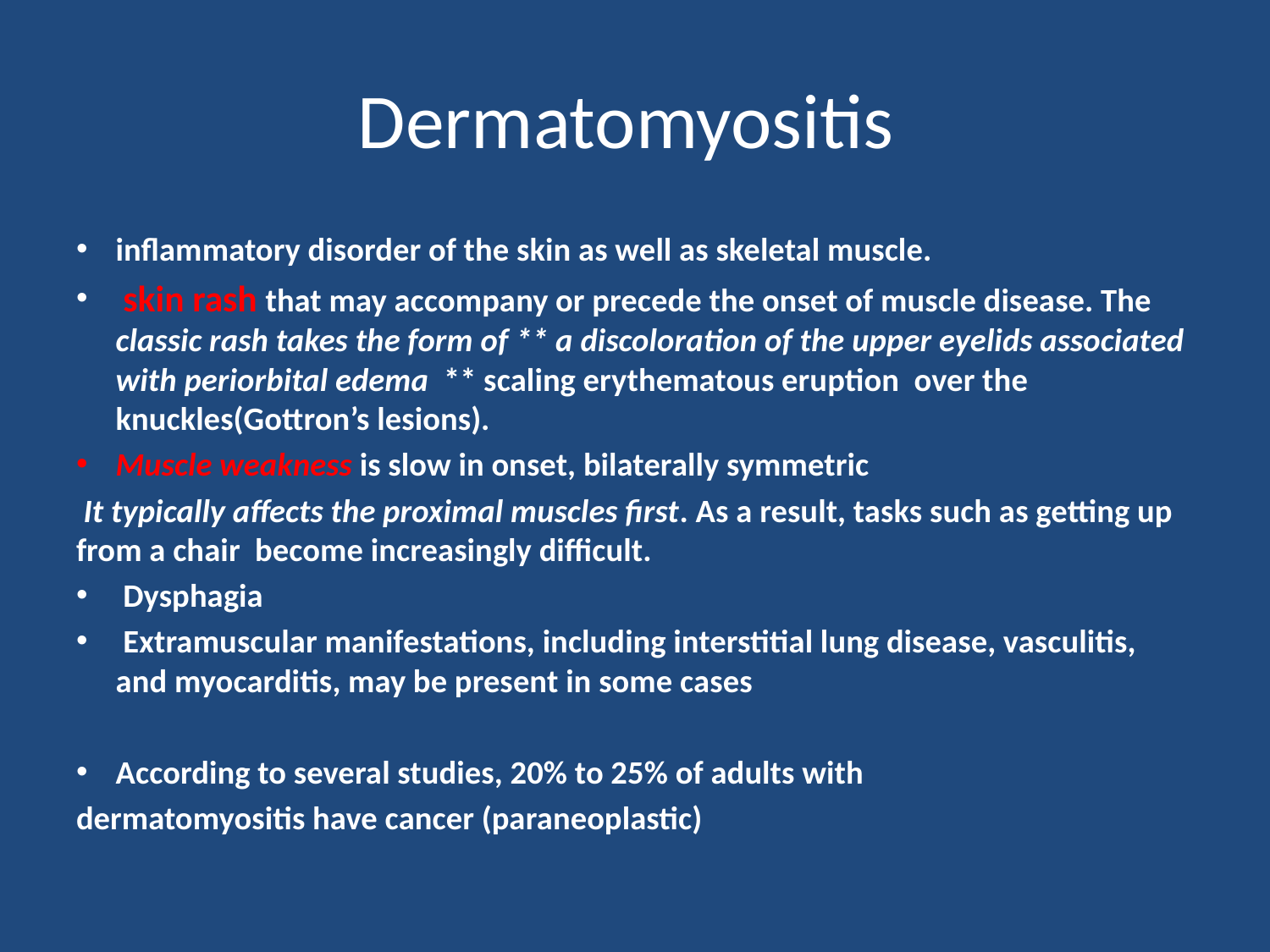

# Dermatomyositis
inflammatory disorder of the skin as well as skeletal muscle.
 skin rash that may accompany or precede the onset of muscle disease. The classic rash takes the form of ** a discoloration of the upper eyelids associated with periorbital edema  ** scaling erythematous eruption  over the knuckles(Gottron’s lesions).
Muscle weakness is slow in onset, bilaterally symmetric
 It typically affects the proximal muscles first. As a result, tasks such as getting up from a chair  become increasingly difficult.
 Dysphagia
 Extramuscular manifestations, including interstitial lung disease, vasculitis, and myocarditis, may be present in some cases

According to several studies, 20% to 25% of adults with
dermatomyositis have cancer (paraneoplastic)